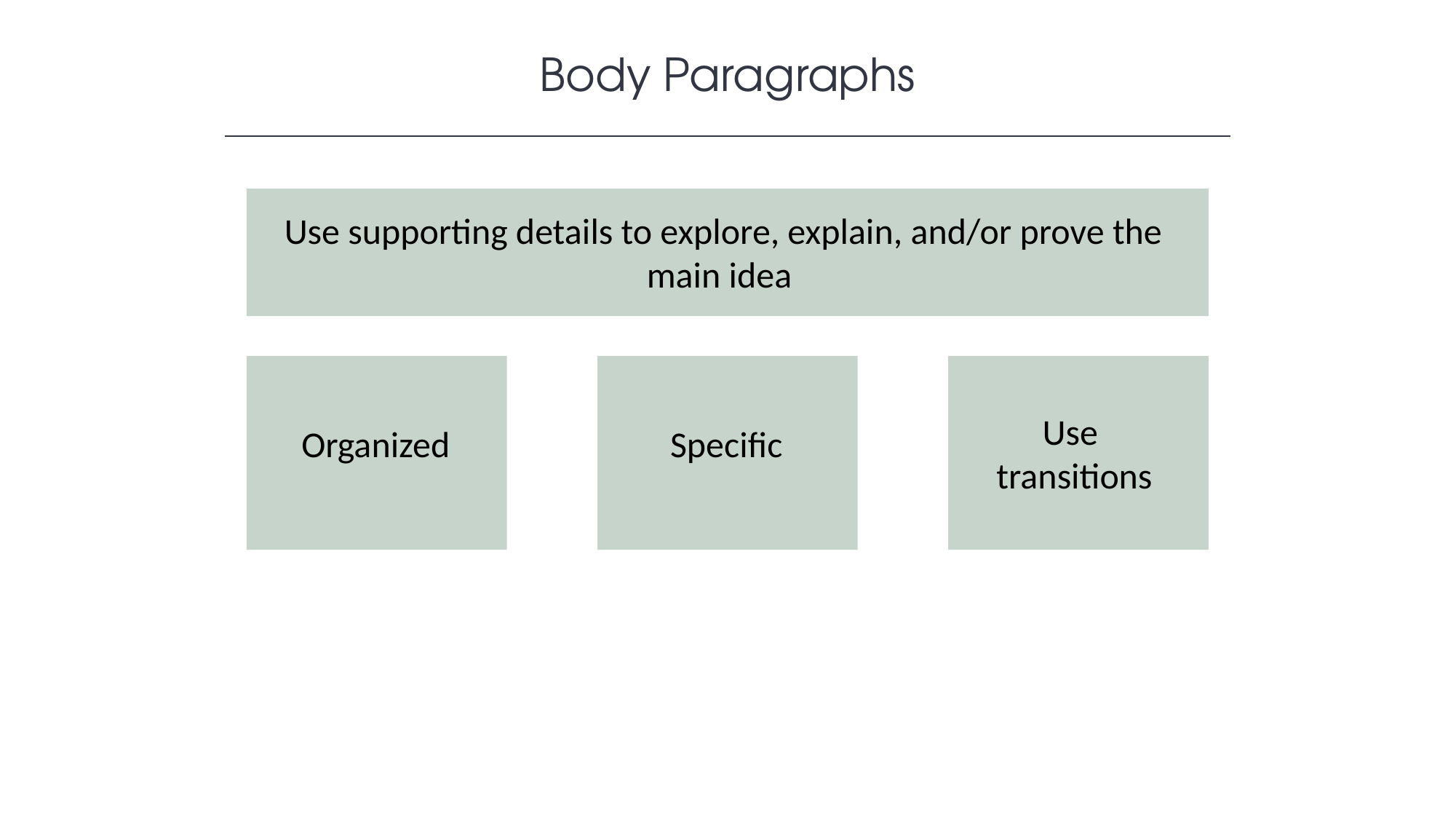

Body Paragraphs
HAWKES LEARNING

Use supporting details to explore, explain, and/or prove the main idea

Organized

Specific

Use
transitions